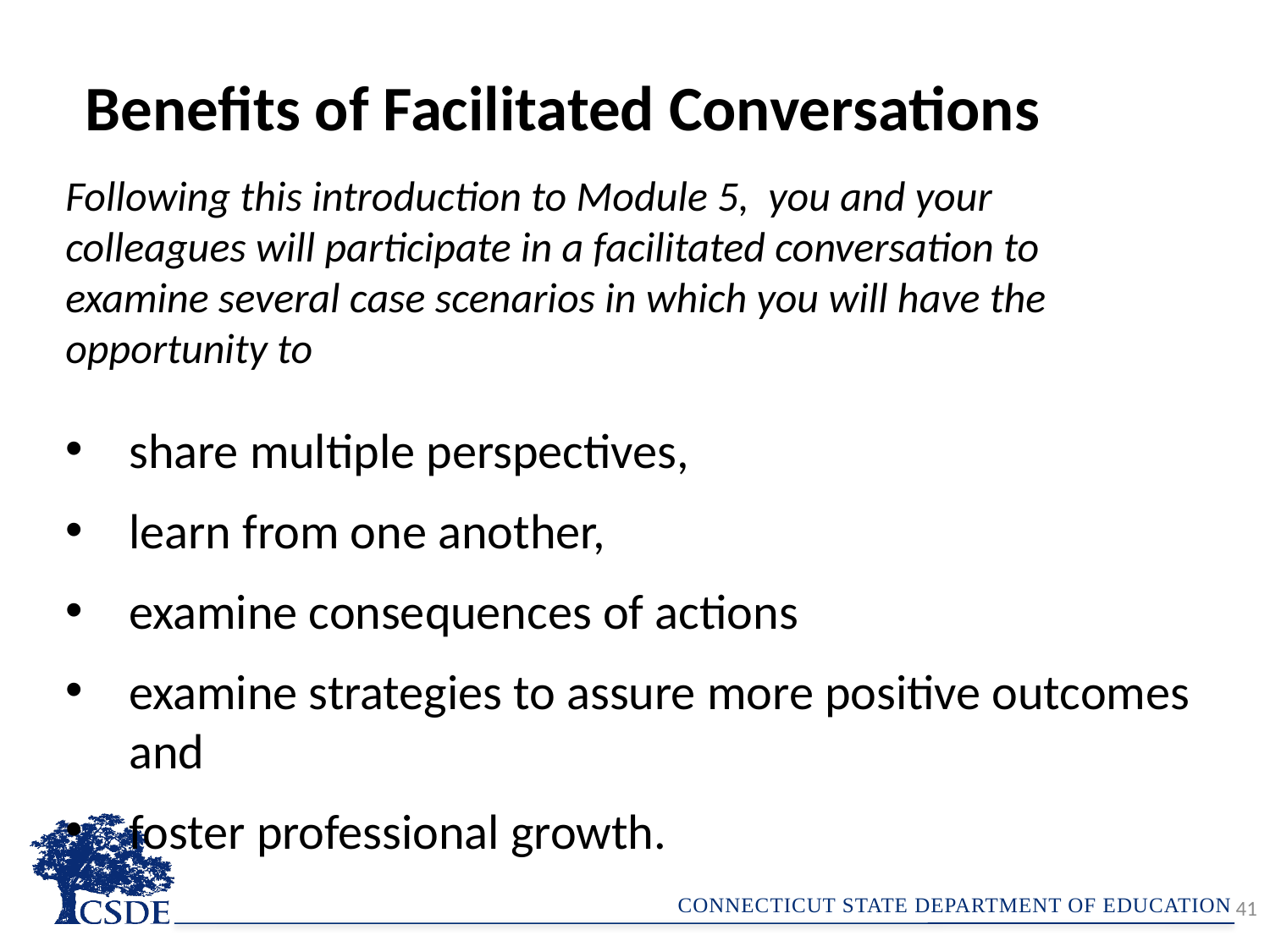

Benefits of Facilitated Conversations
Following this introduction to Module 5,  you and your colleagues will participate in a facilitated conversation to examine several case scenarios in which you will have the opportunity to
share multiple perspectives,
learn from one another,
examine consequences of actions
examine strategies to assure more positive outcomes and
foster professional growth.

41